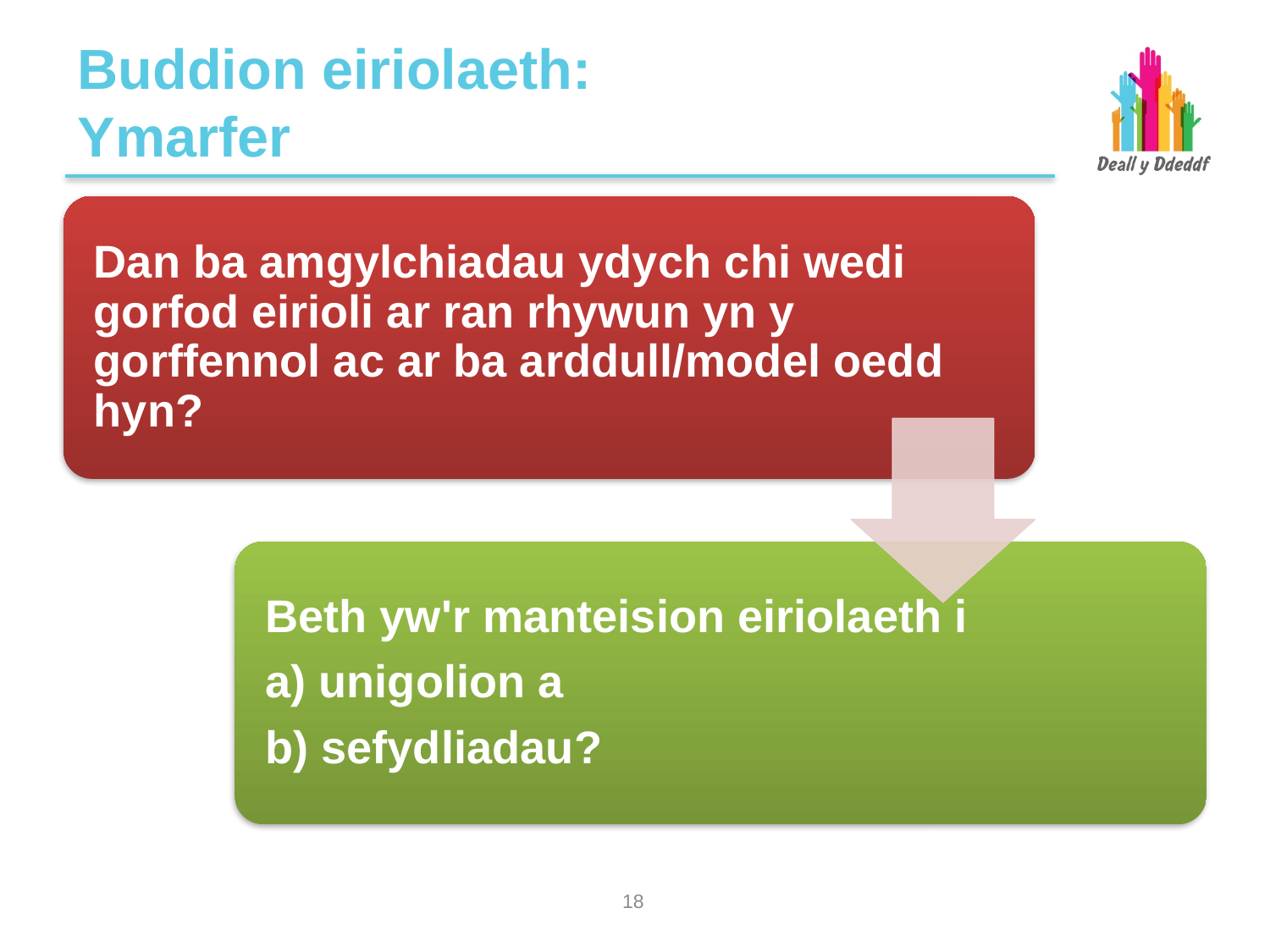

# Buddion eiriolaeth: Ymarfer
Dan ba amgylchiadau ydych chi wedi gorfod eirioli ar ran rhywun yn y gorffennol ac ar ba arddull/model oedd hyn?
Beth yw'r manteision eiriolaeth i
a) unigolion a
b) sefydliadau?

18